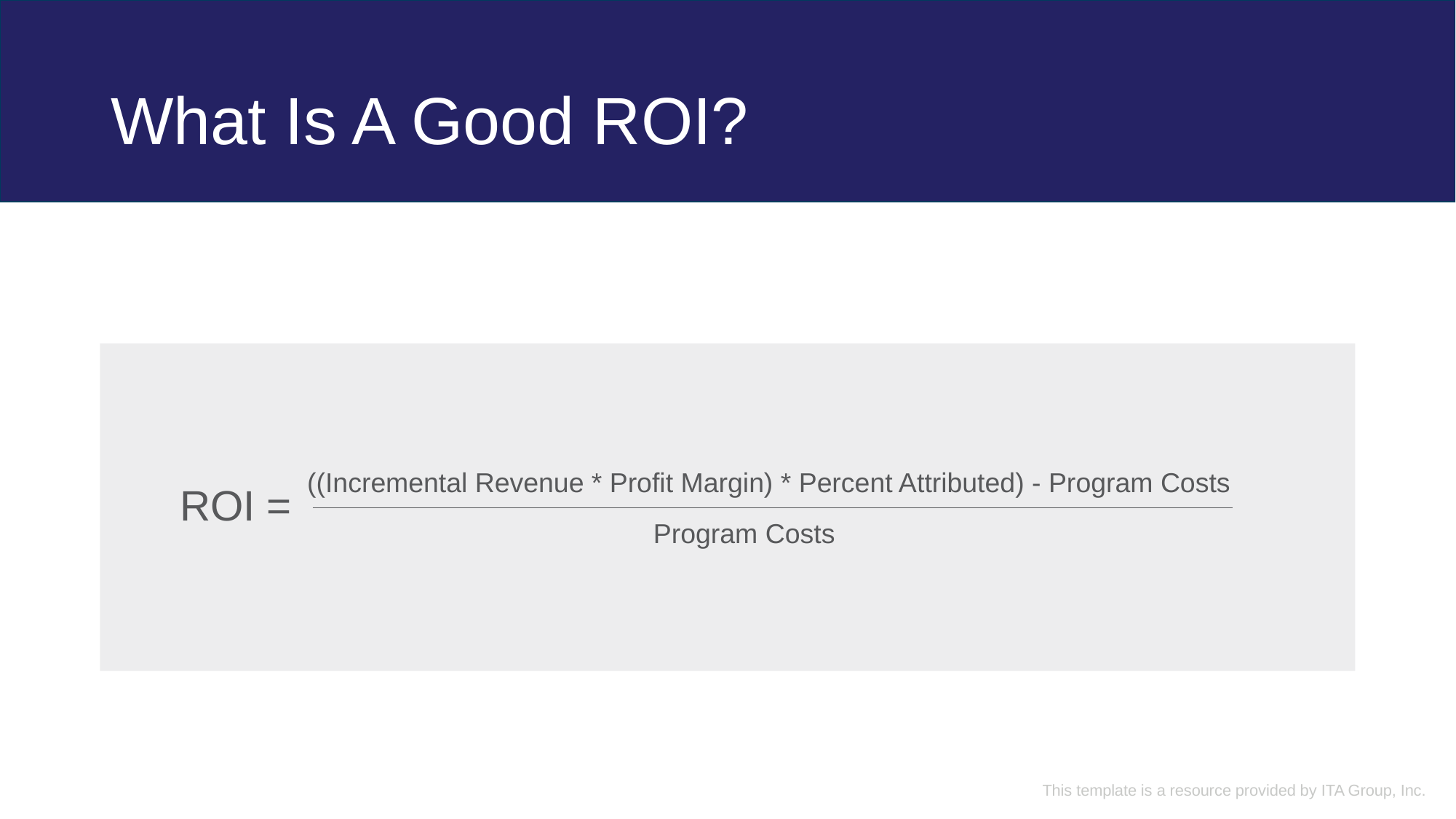

# What Is A Good ROI?

((Incremental Revenue * Profit Margin) * Percent Attributed) - Program Costs
Program Costs
ROI =